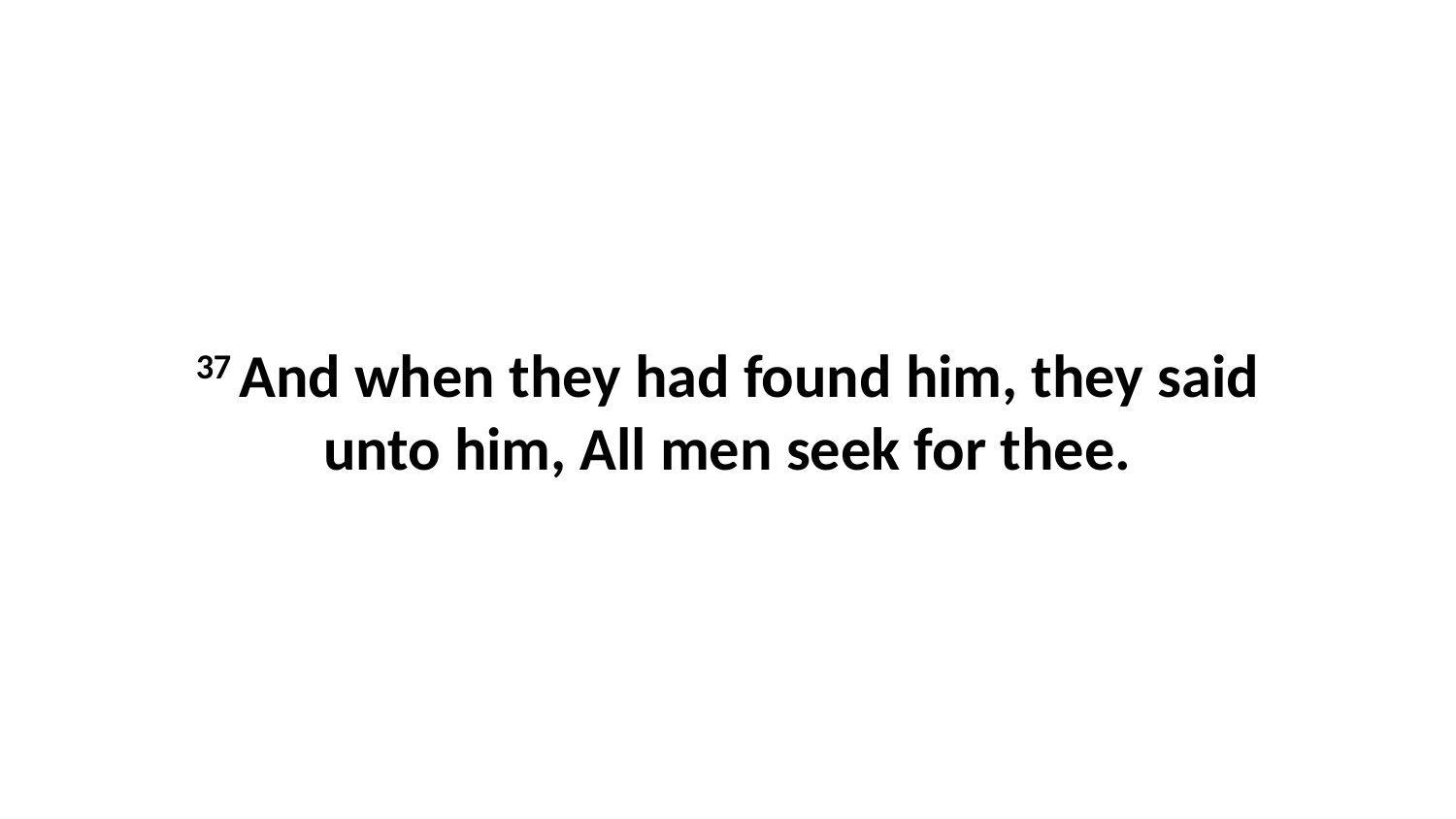

37 And when they had found him, they said unto him, All men seek for thee.